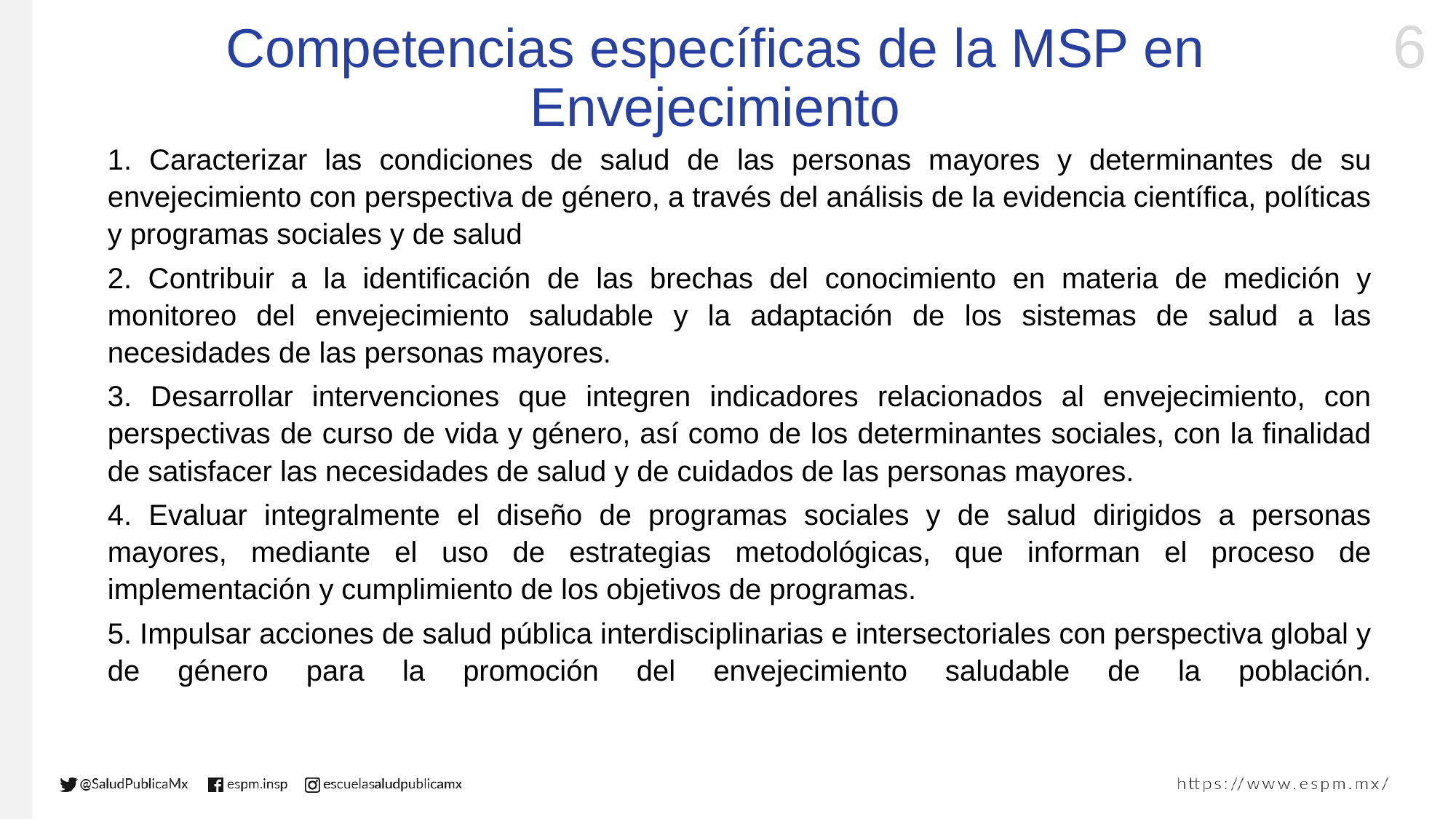

# Competencias específicas de la MSP en Envejecimiento
1. Caracterizar las condiciones de salud de las personas mayores y determinantes de su envejecimiento con perspectiva de género, a través del análisis de la evidencia científica, políticas y programas sociales y de salud
2. Contribuir a la identificación de las brechas del conocimiento en materia de medición y monitoreo del envejecimiento saludable y la adaptación de los sistemas de salud a las necesidades de las personas mayores.
3. Desarrollar intervenciones que integren indicadores relacionados al envejecimiento, con perspectivas de curso de vida y género, así como de los determinantes sociales, con la finalidad de satisfacer las necesidades de salud y de cuidados de las personas mayores.
4. Evaluar integralmente el diseño de programas sociales y de salud dirigidos a personas mayores, mediante el uso de estrategias metodológicas, que informan el proceso de implementación y cumplimiento de los objetivos de programas.
5. Impulsar acciones de salud pública interdisciplinarias e intersectoriales con perspectiva global y de género para la promoción del envejecimiento saludable de la población.